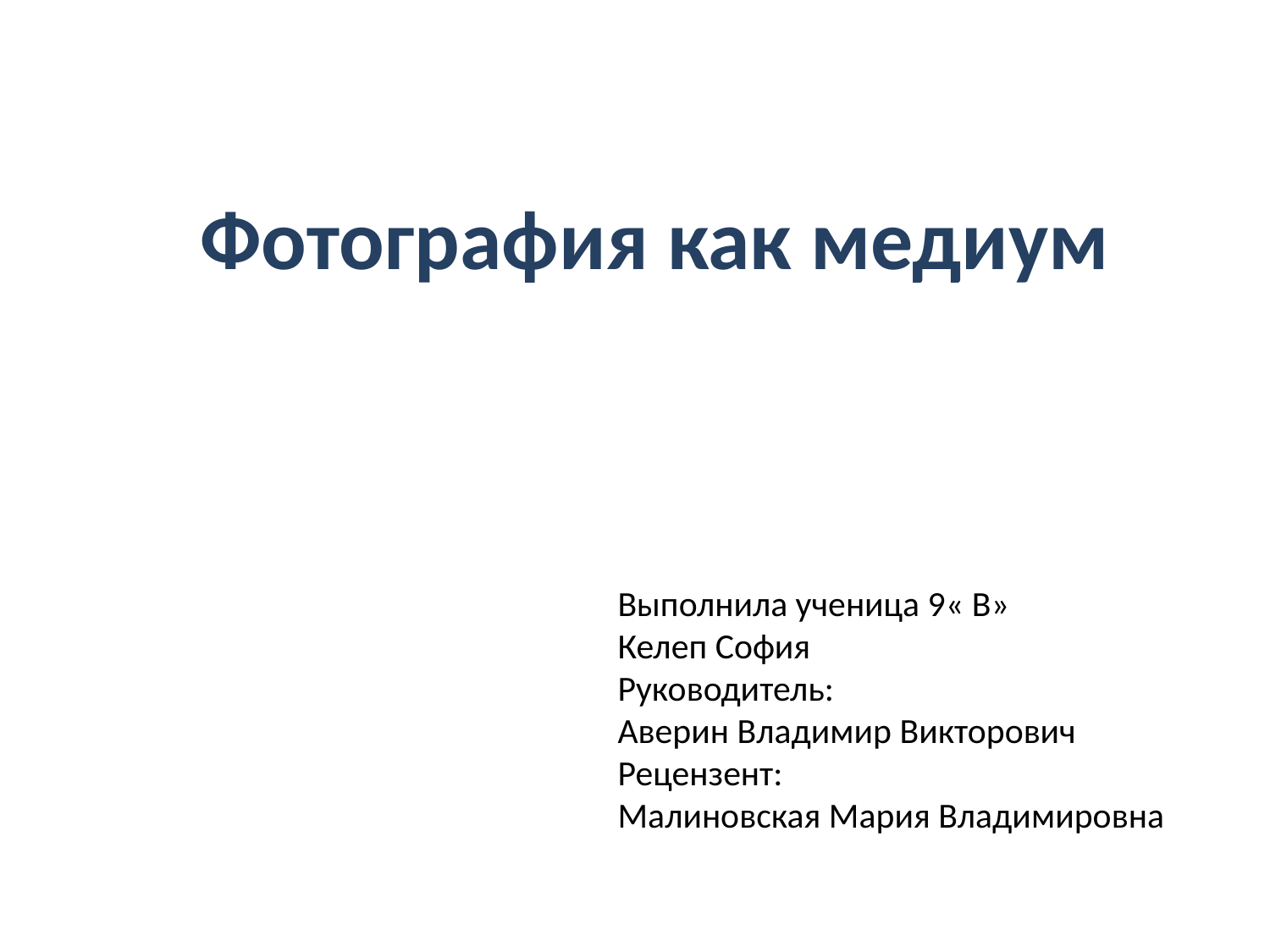

Фотография как медиум
Выполнила ученица 9« В»
Келеп София
Руководитель:
Аверин Владимир Викторович
Рецензент:
Малиновская Мария Владимировна